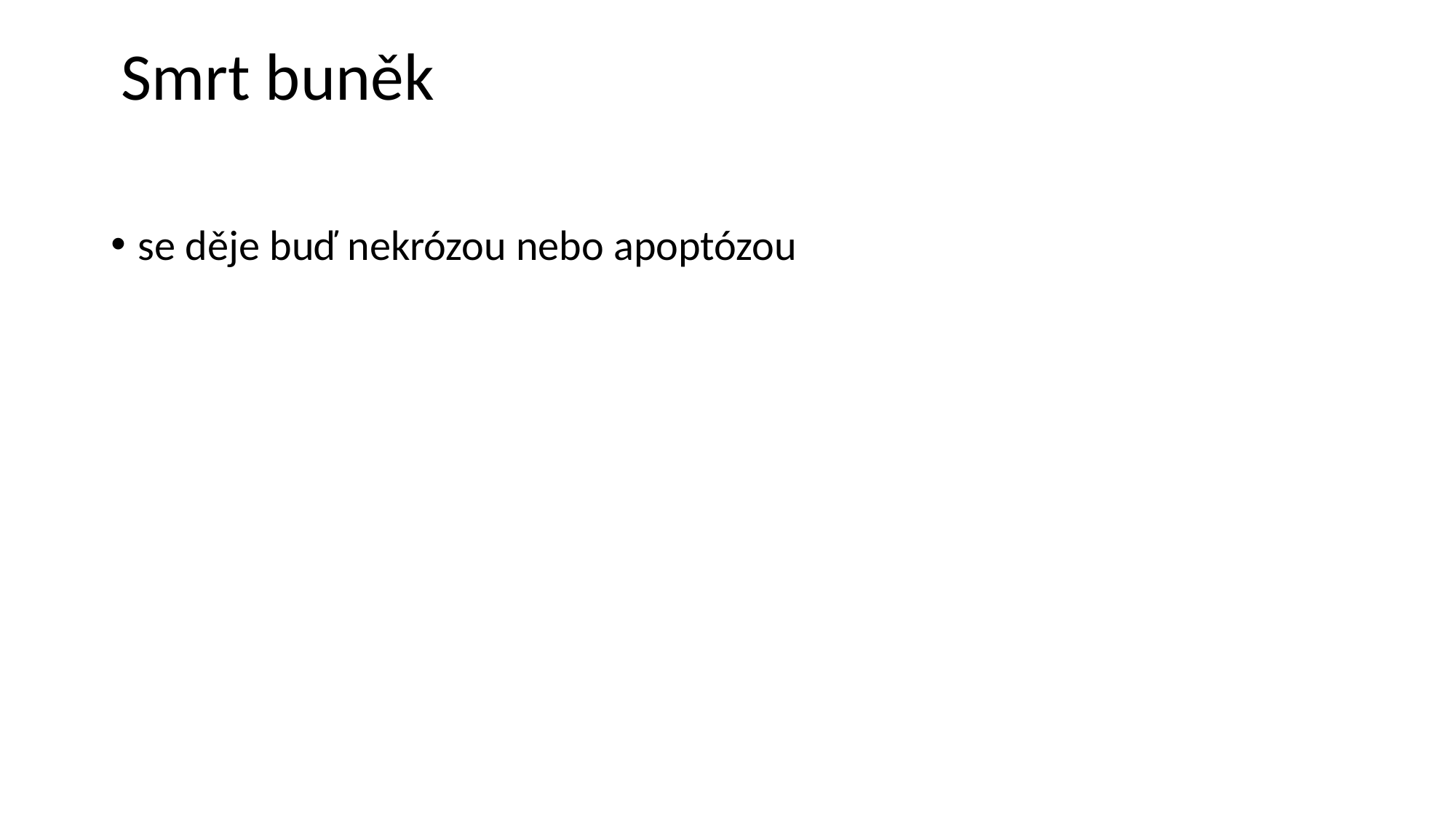

# Smrt buněk
se děje buď nekrózou nebo apoptózou